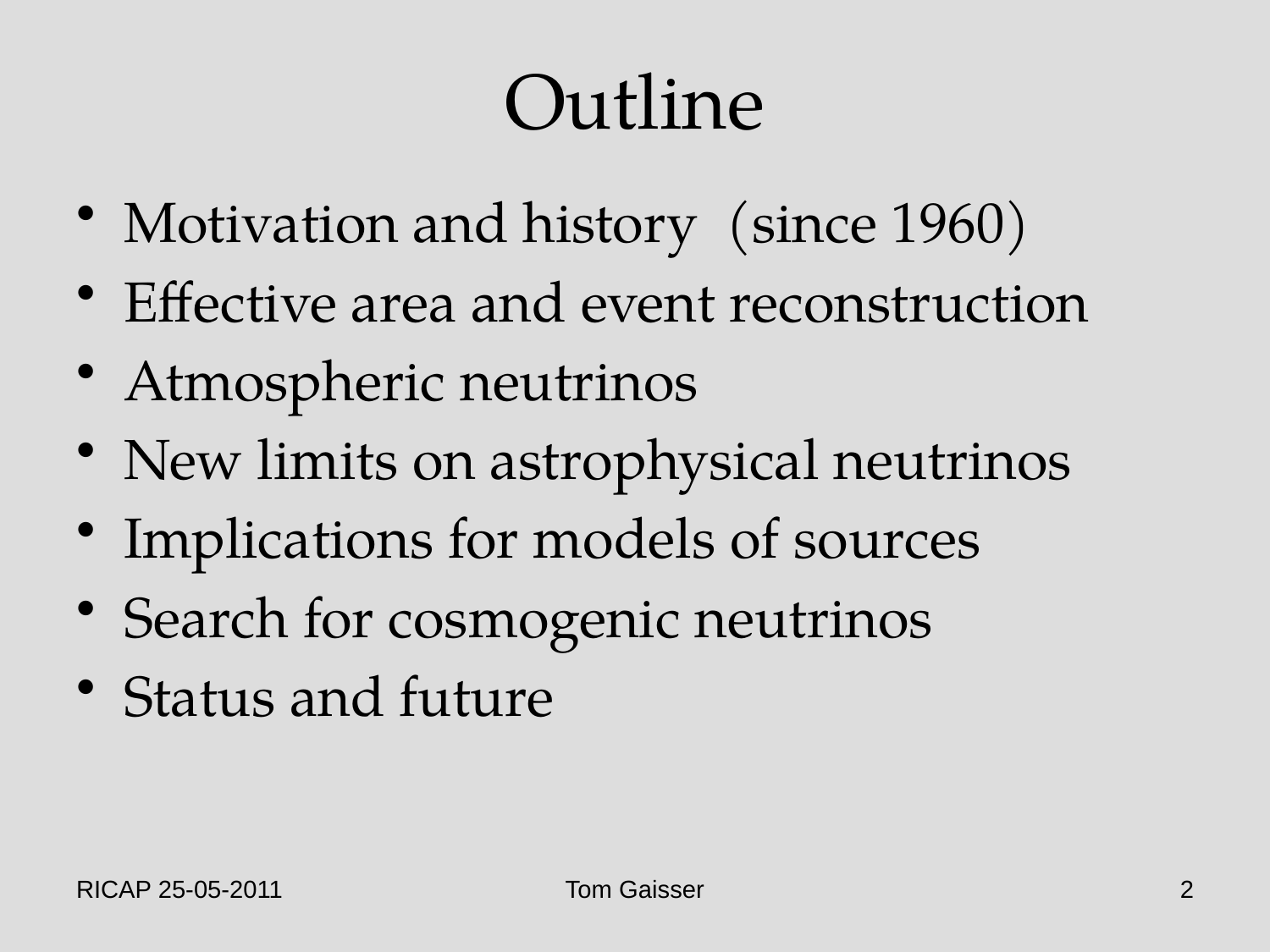

# Outline
Motivation and history  (since 1960)
Effective area and event reconstruction
Atmospheric neutrinos
New limits on astrophysical neutrinos
Implications for models of sources
Search for cosmogenic neutrinos
Status and future

RICAP 25-05-2011
Tom Gaisser
2